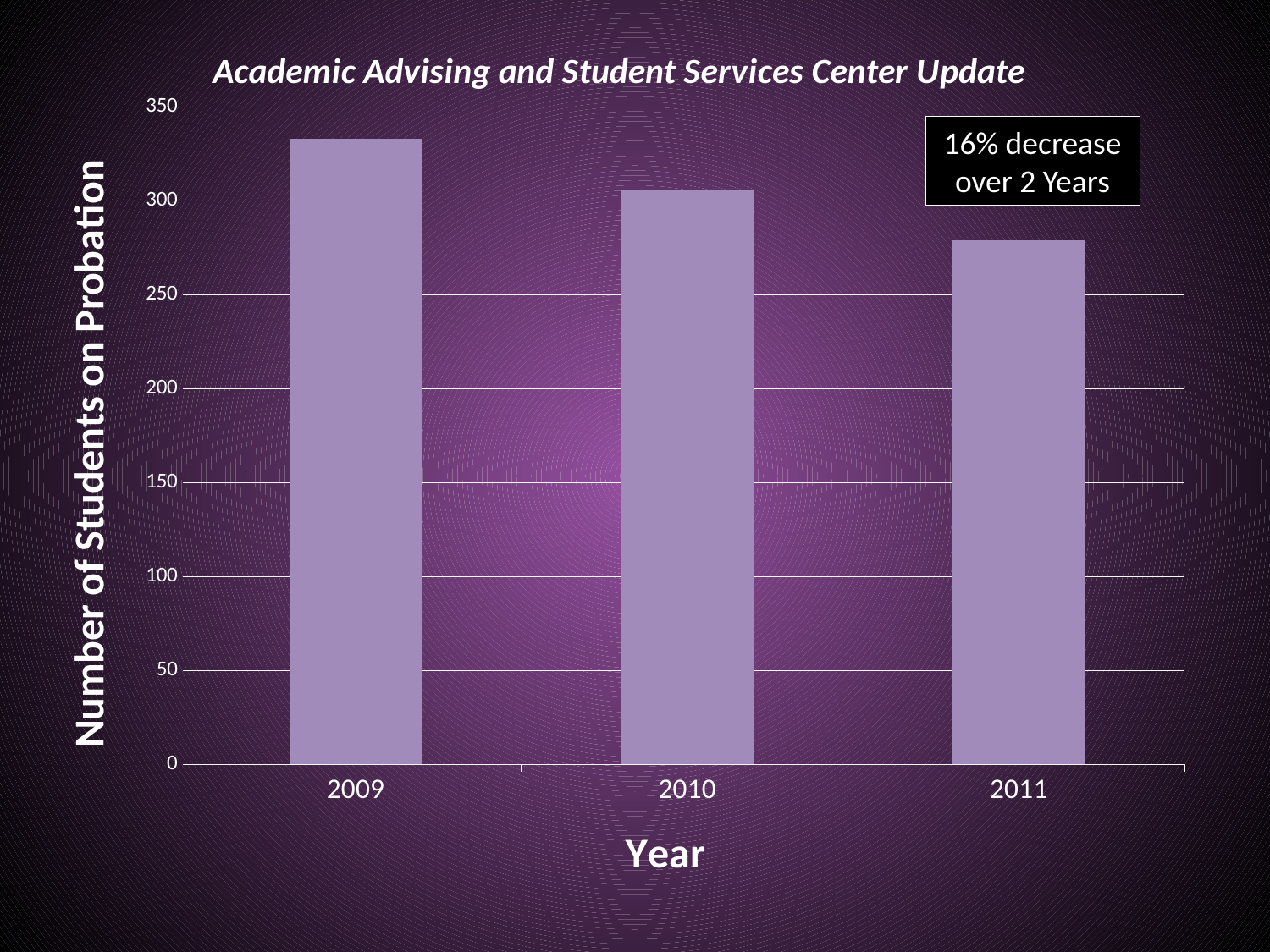

### Chart: Academic Advising and Student Services Center Update

| Category |  |
|---|---|
| 2009 | 333.0 |
| 2010 | 306.0 |
| 2011 | 279.0 |
16% decrease
over 2 Years